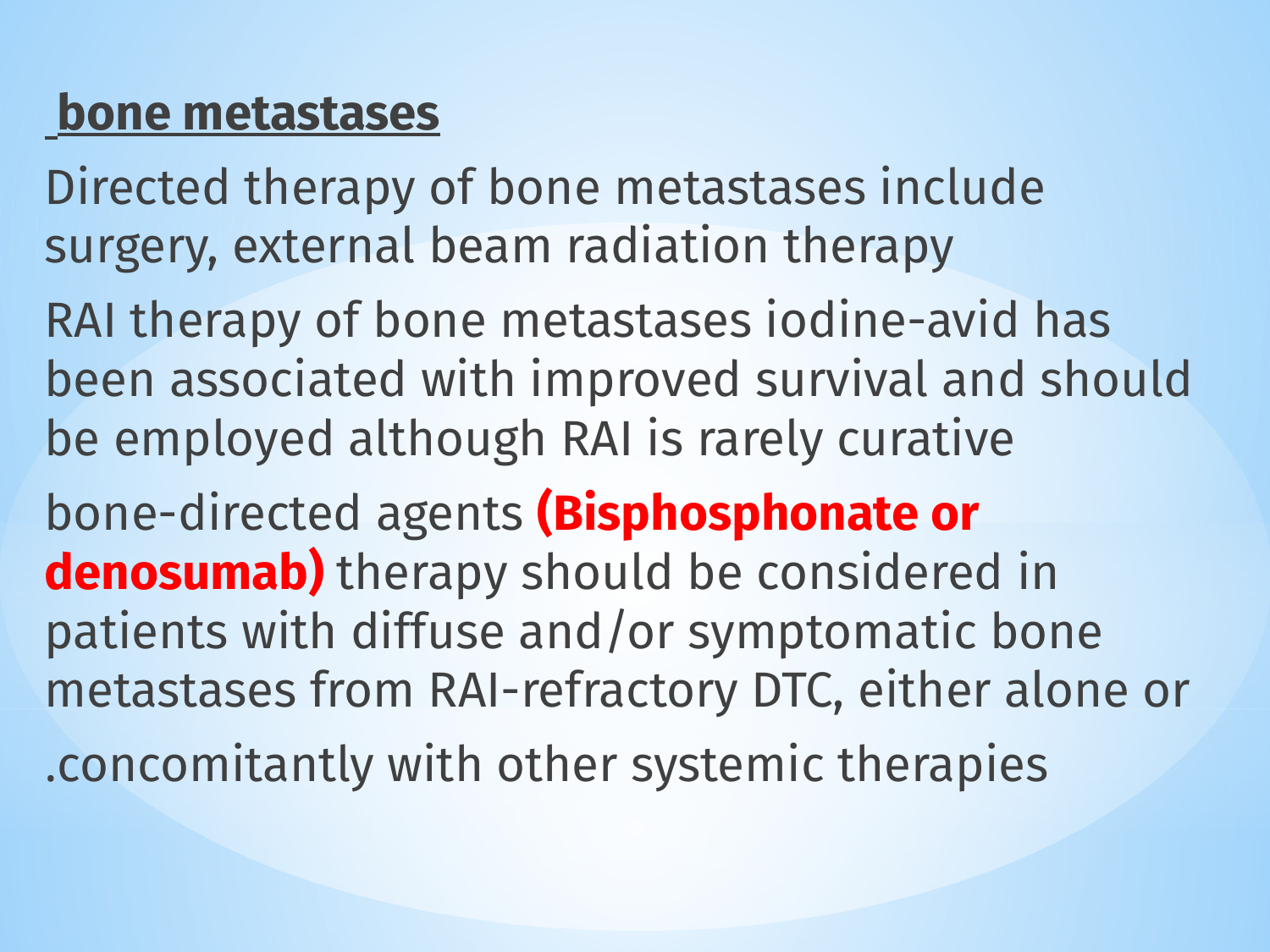

bone metastases
Directed therapy of bone metastases include surgery, external beam radiation therapy
 RAI therapy of bone metastases iodine-avid has been associated with improved survival and should be employed although RAI is rarely curative
bone-directed agents (Bisphosphonate or denosumab) therapy should be considered in patients with diffuse and/or symptomatic bone metastases from RAI-refractory DTC, either alone or
concomitantly with other systemic therapies.